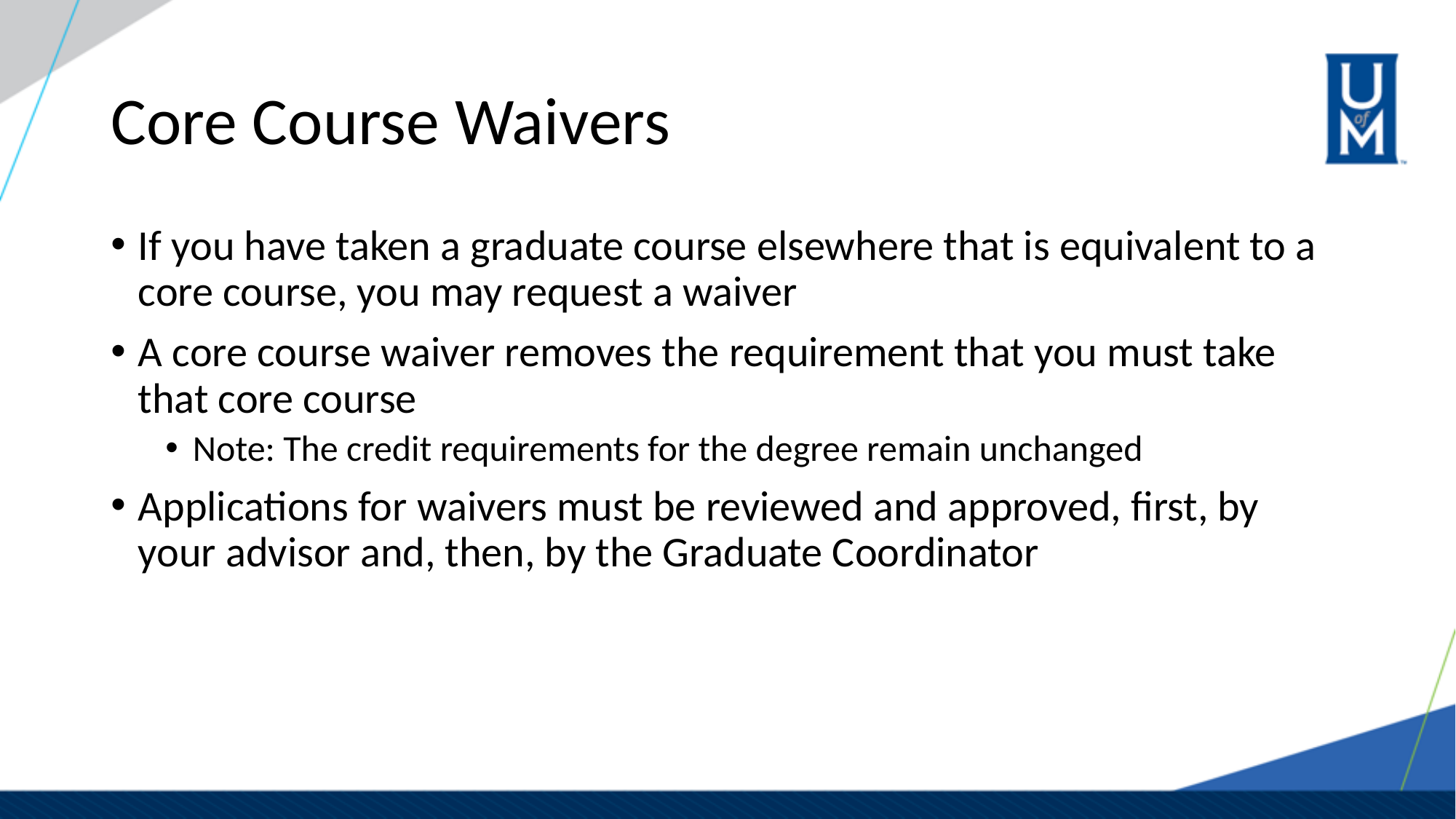

# Core Course Waivers
If you have taken a graduate course elsewhere that is equivalent to a core course, you may request a waiver
A core course waiver removes the requirement that you must take that core course
Note: The credit requirements for the degree remain unchanged
Applications for waivers must be reviewed and approved, first, by your advisor and, then, by the Graduate Coordinator